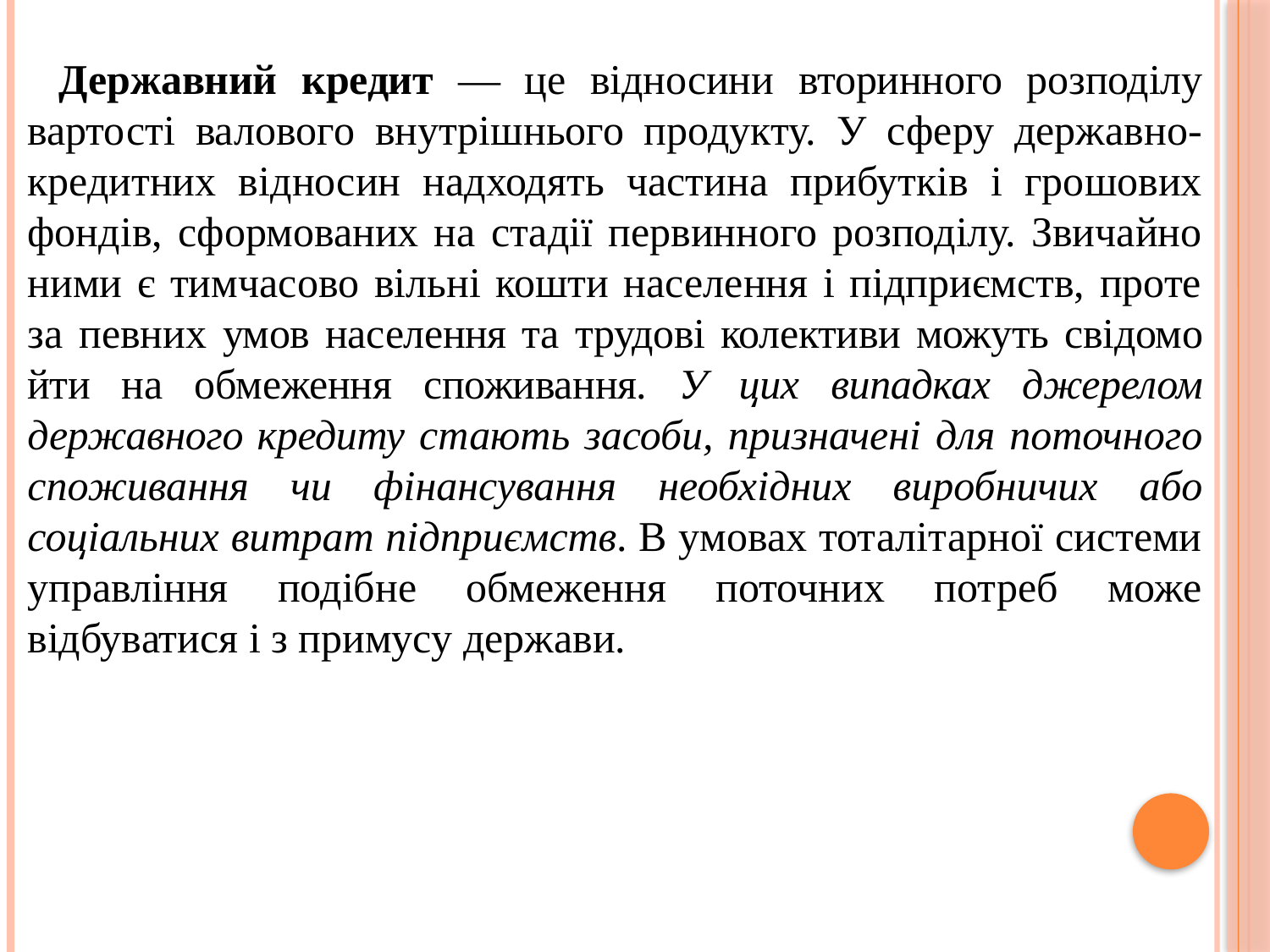

Державний кредит — це відносини вторинного розподілу вартості валового внутрішнього продукту. У сферу державно-кре­дитних відносин надходять частина прибутків і грошових фондів, сформованих на стадії первинного розподілу. Звичайно ними є тимчасово вільні кошти населення і підприємств, проте за певних умов населення та трудові колективи можуть свідомо йти на обмеження споживання. У цих випадках джерелом державного кредиту стають засоби, призначені для поточного споживання чи фінансування необхідних виробничих або соціальних витрат підприємств. В умовах тоталітарної системи управління подібне обмеження поточних потреб може відбуватися і з примусу держави.